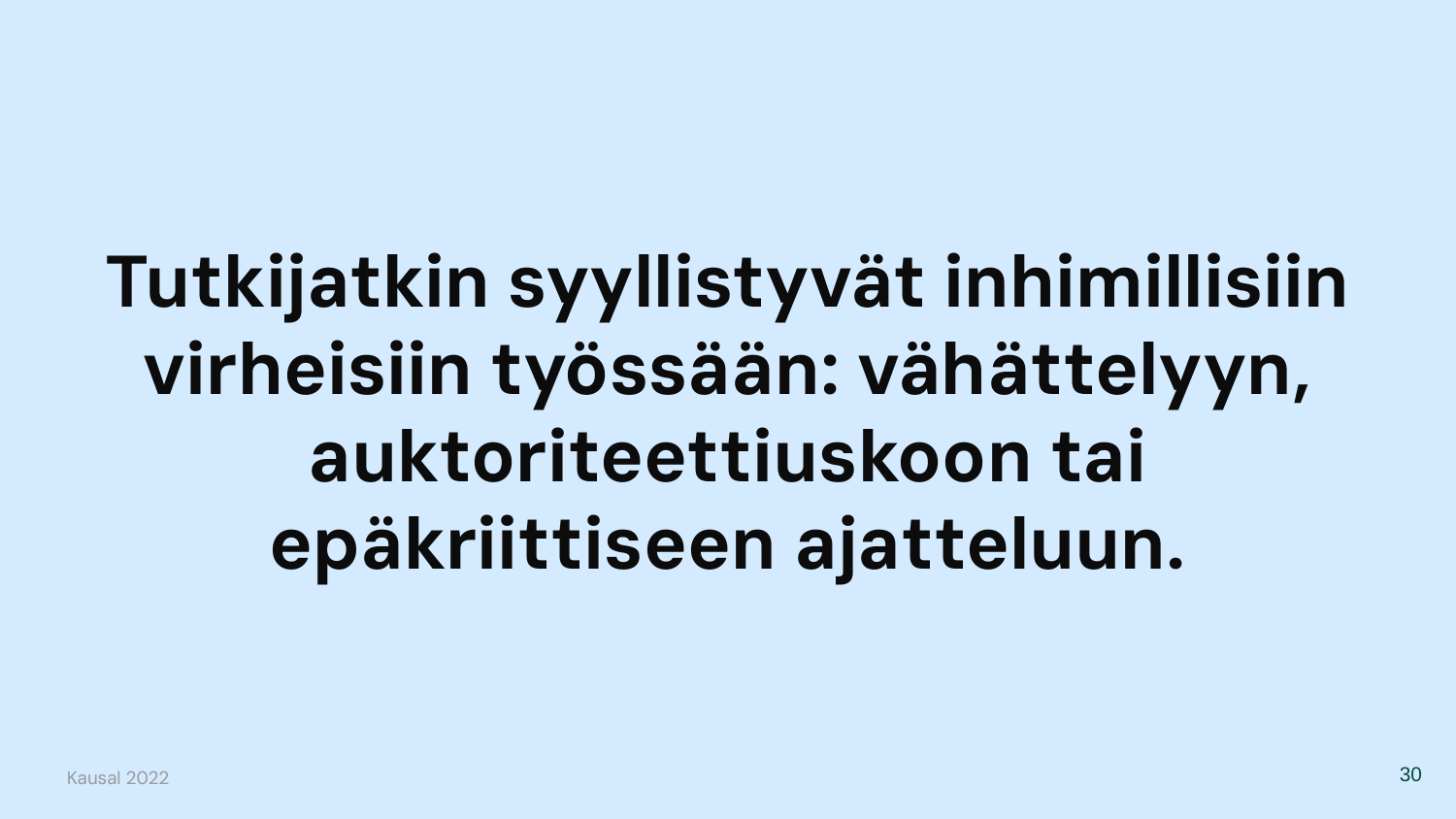

# Tutkijatkin syyllistyvät inhimillisiin virheisiin työssään: vähättelyyn, auktoriteettiuskoon tai epäkriittiseen ajatteluun.
30